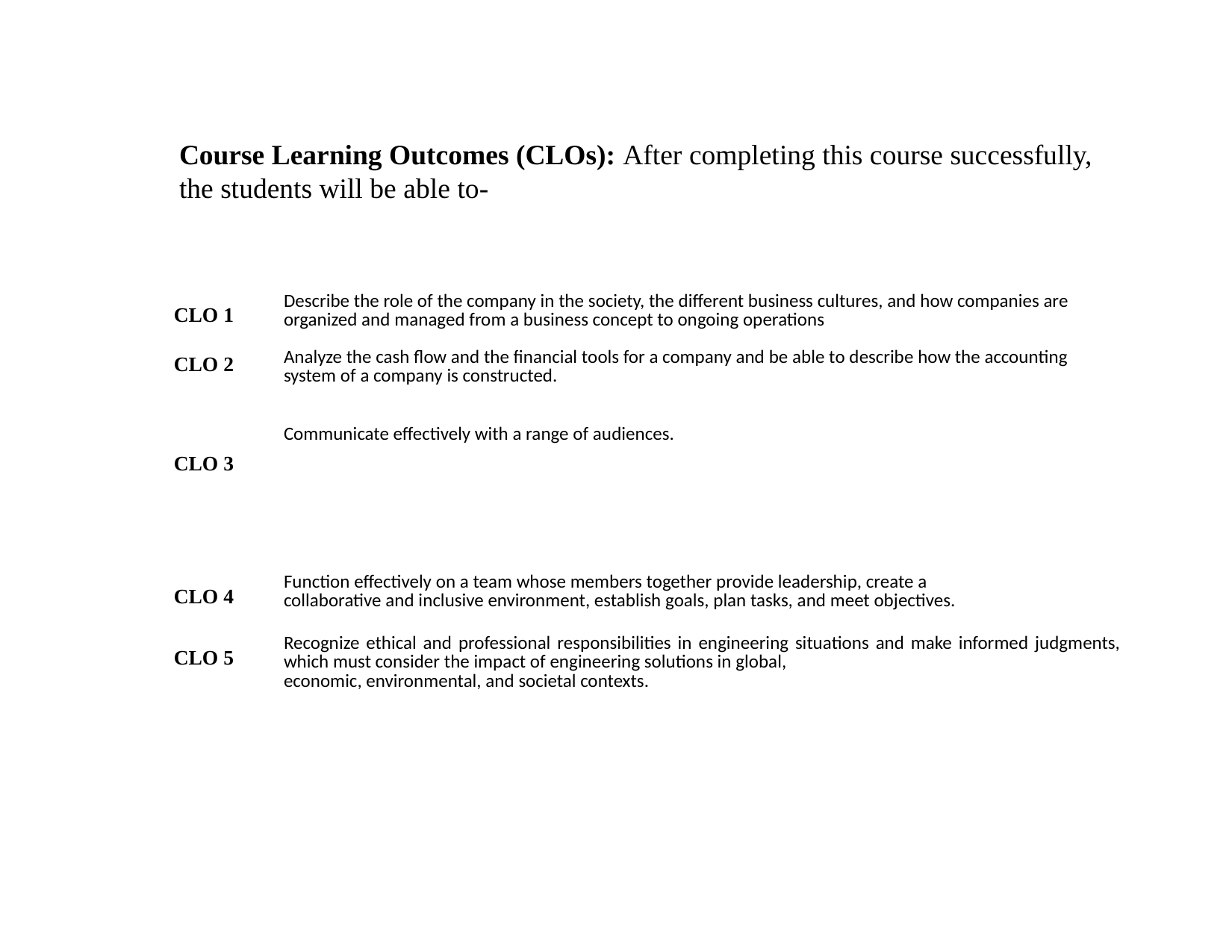

Course Learning Outcomes (CLOs): After completing this course successfully, the students will be able to-

| CLO 1 CLO 2 CLO 3 | Describe the role of the company in the society, the different business cultures, and how companies are organized and managed from a business concept to ongoing operations Analyze the cash flow and the financial tools for a company and be able to describe how the accounting system of a company is constructed. Communicate effectively with a range of audiences. |
| --- | --- |
| CLO 4 | Function effectively on a team whose members together provide leadership, create a collaborative and inclusive environment, establish goals, plan tasks, and meet objectives. |
| CLO 5 | Recognize ethical and professional responsibilities in engineering situations and make informed judgments, which must consider the impact of engineering solutions in global, economic, environmental, and societal contexts. |
|  |  |
|  |  |